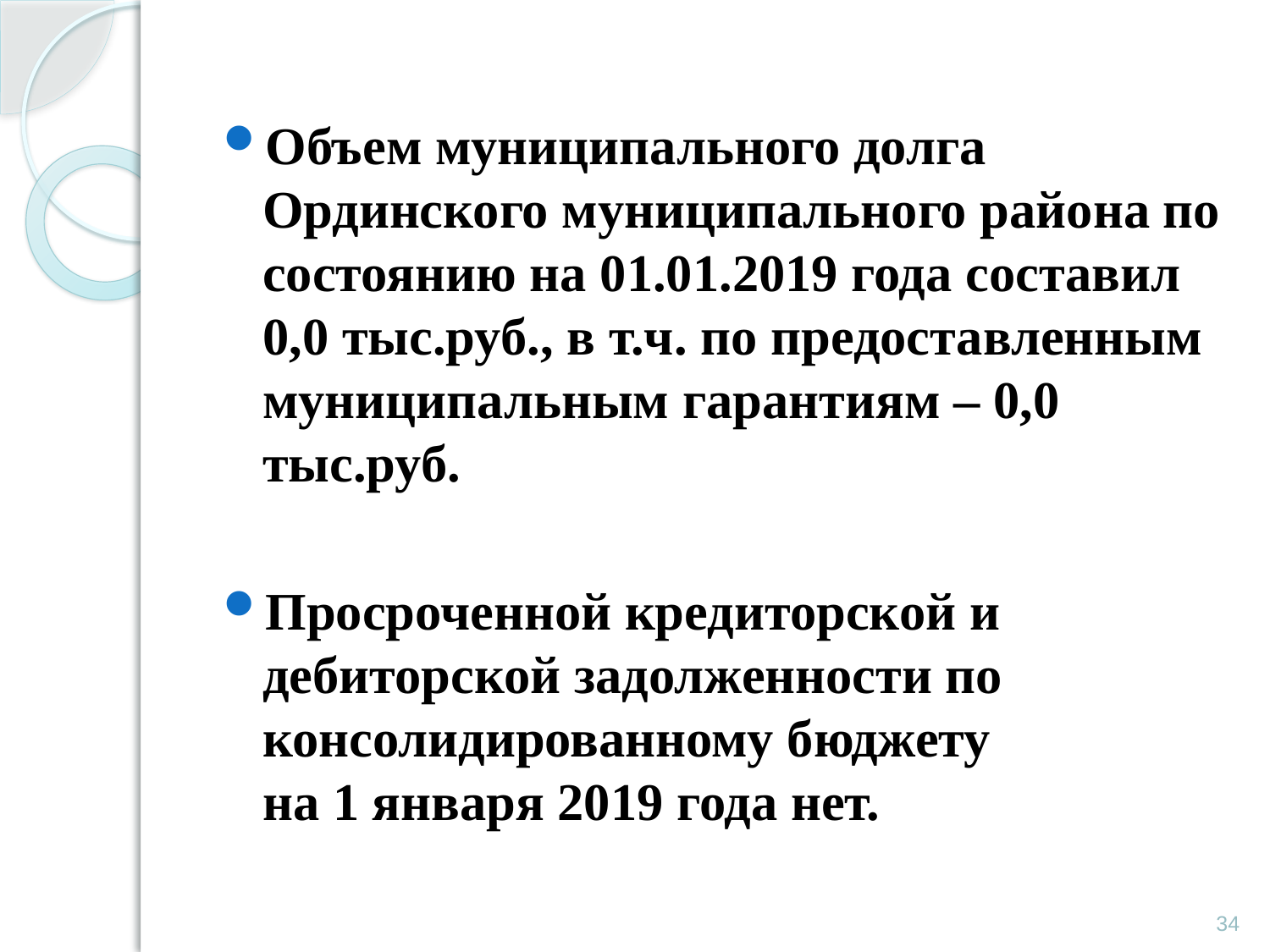

Объем муниципального долга Ординского муниципального района по состоянию на 01.01.2019 года составил 0,0 тыс.руб., в т.ч. по предоставленным муниципальным гарантиям – 0,0 тыс.руб.

Просроченной кредиторской и дебиторской задолженности по консолидированному бюджету               на 1 января 2019 года нет.
34